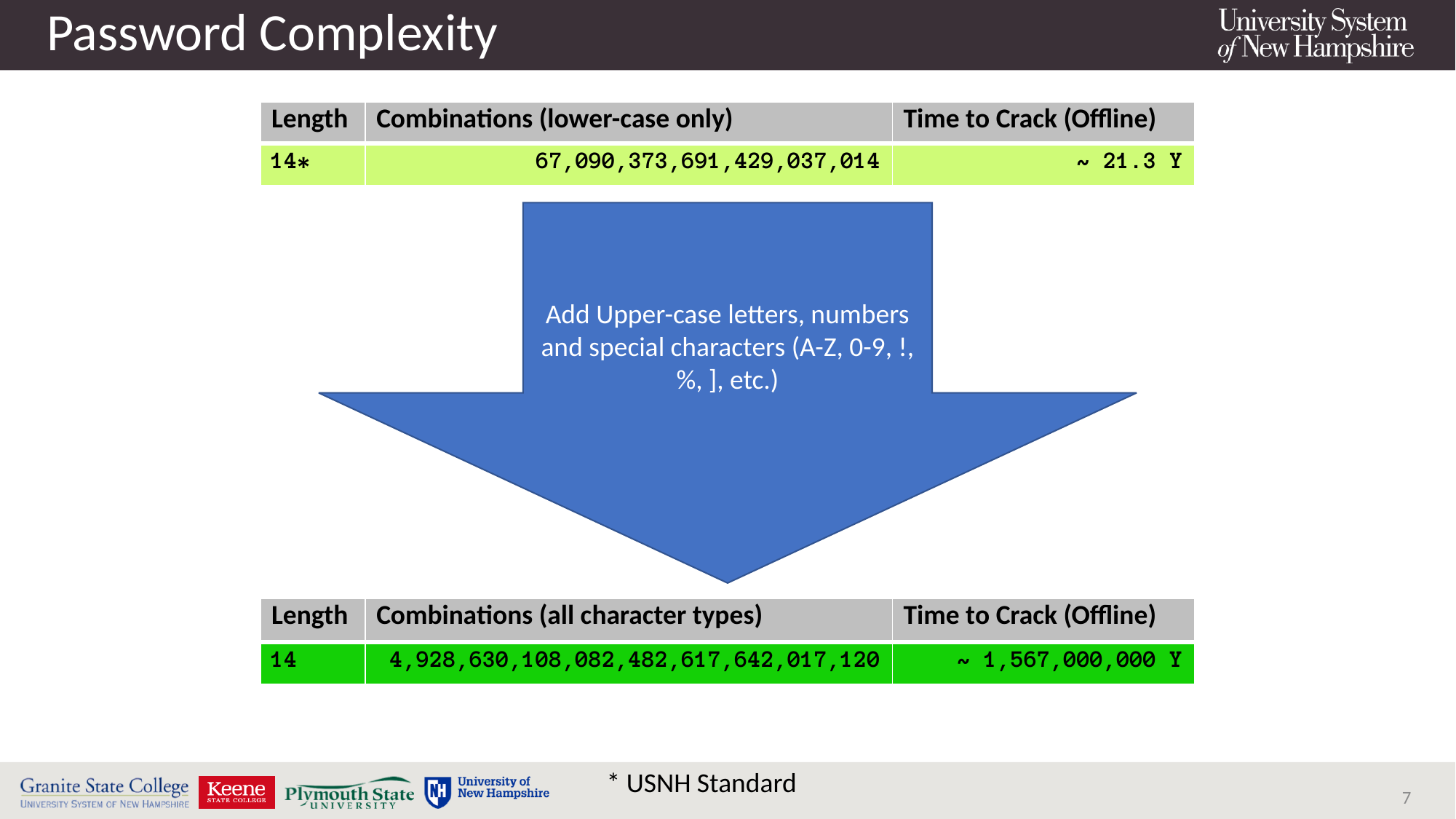

# Password Complexity
| Length | Combinations (lower-case only) | Time to Crack (Offline) |
| --- | --- | --- |
| 14\* | 67,090,373,691,429,037,014 | ~ 21.3 Y |
Add Upper-case letters, numbers and special characters (A-Z, 0-9, !, %, ], etc.)
| Length | Combinations (all character types) | Time to Crack (Offline) |
| --- | --- | --- |
| 14 | 4,928,630,108,082,482,617,642,017,120 | ~ 1,567,000,000 Y |
* USNH Standard
7